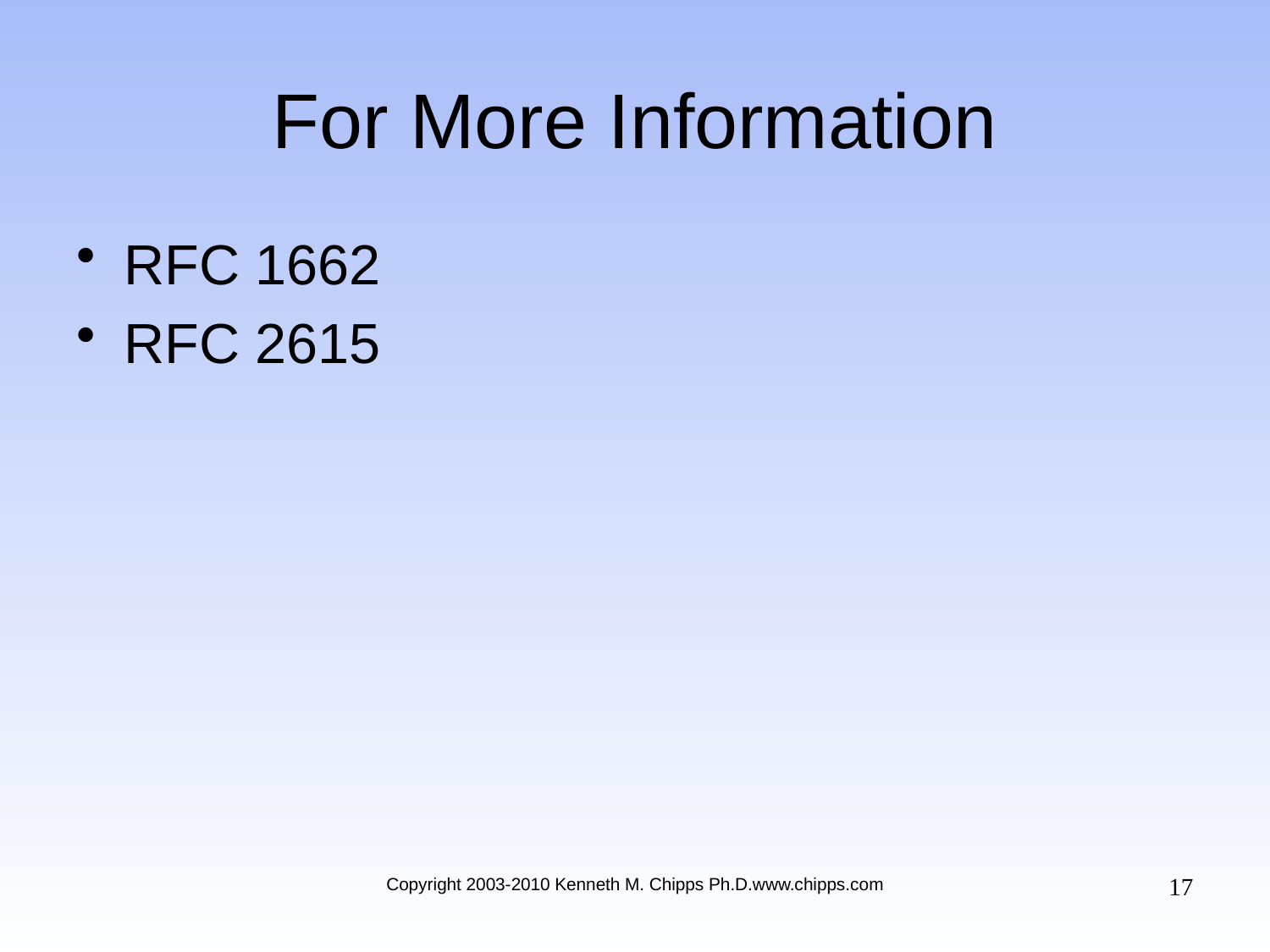

# For More Information
RFC 1662
RFC 2615
17
Copyright 2003-2010 Kenneth M. Chipps Ph.D.www.chipps.com